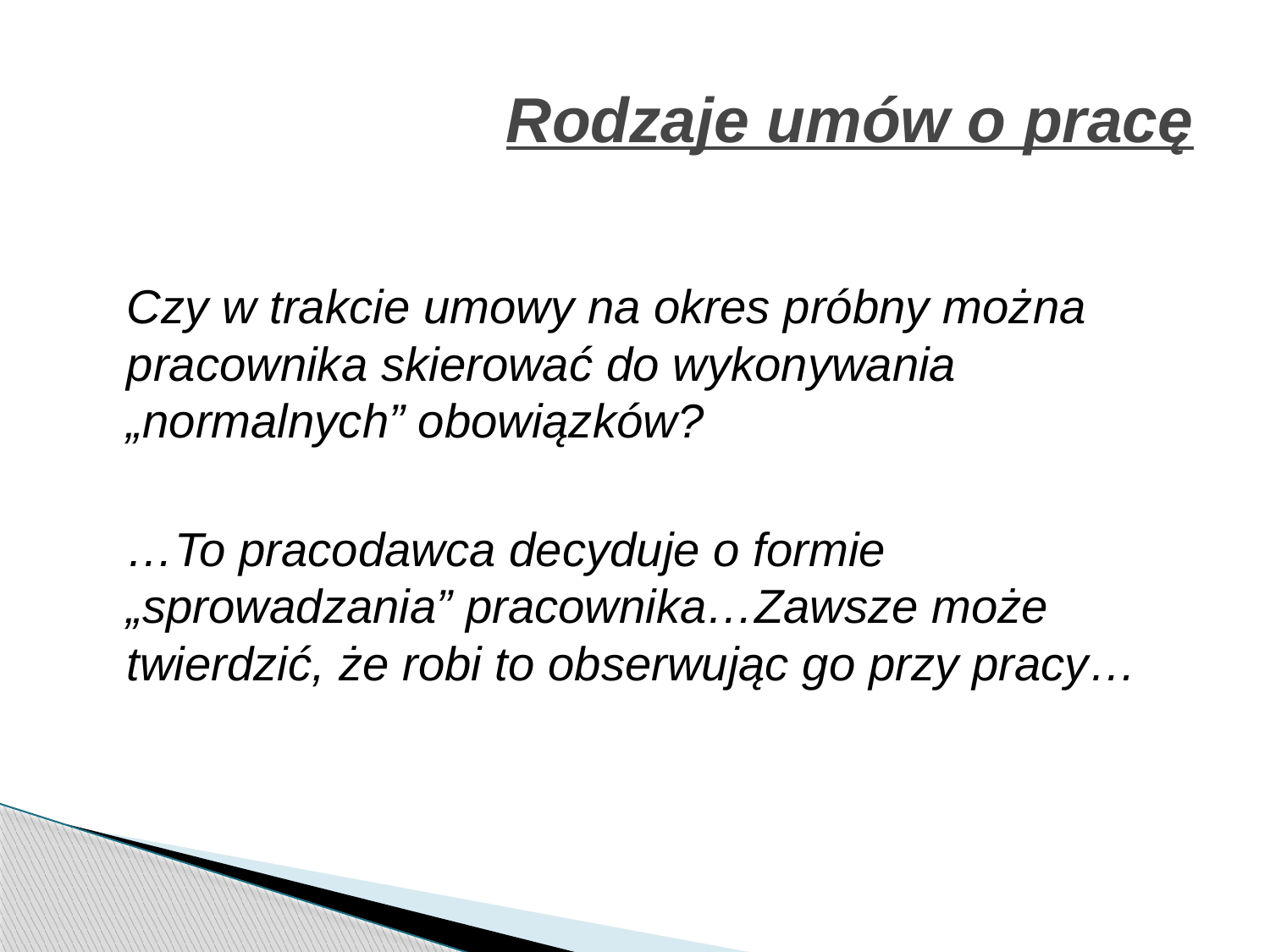

# Rodzaje umów o pracę

	Czy w trakcie umowy na okres próbny można pracownika skierować do wykonywania „normalnych” obowiązków?

	…To pracodawca decyduje o formie „sprowadzania” pracownika…Zawsze może twierdzić, że robi to obserwując go przy pracy…